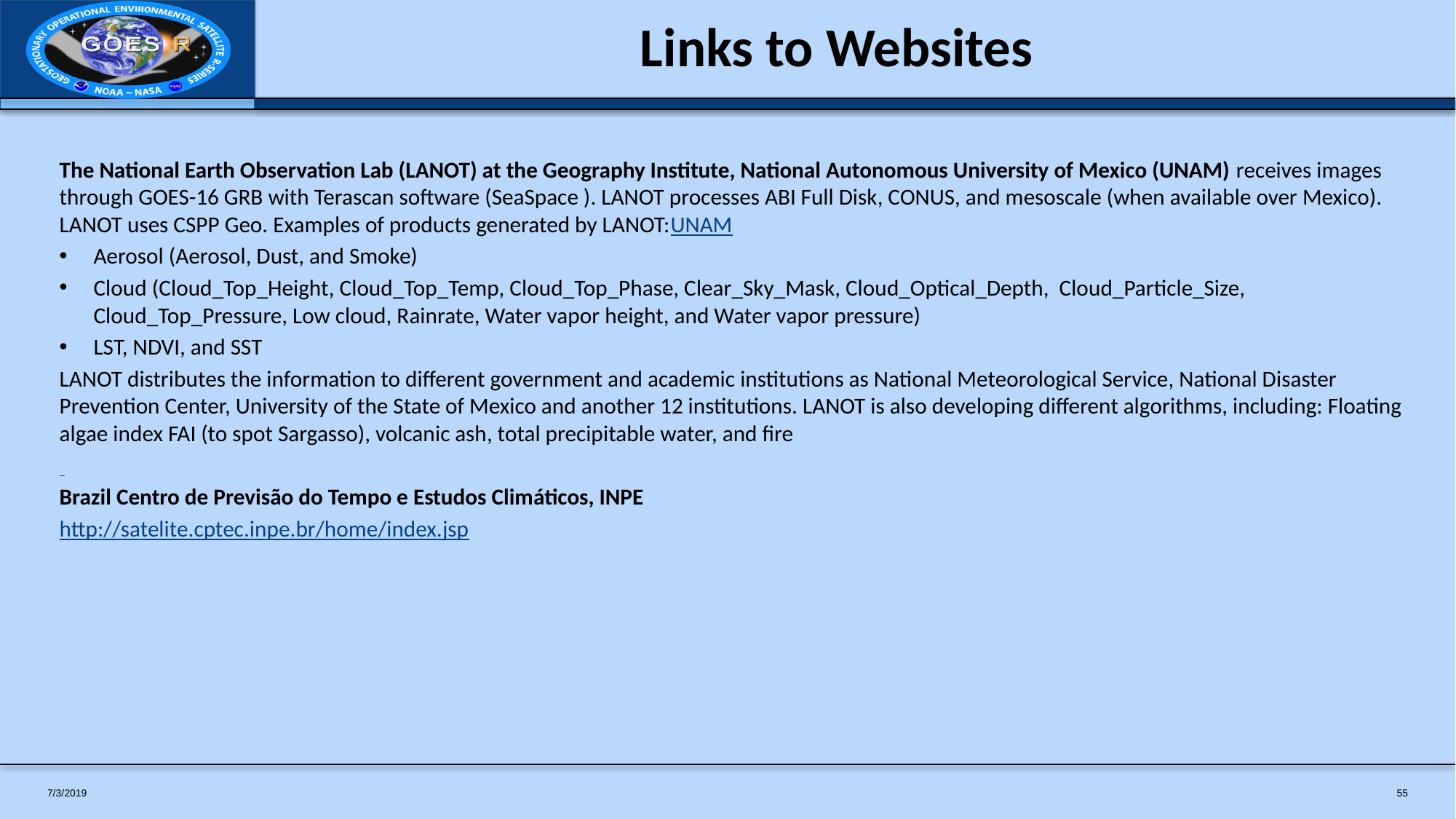

# Links to Websites

The National Earth Observation Lab (LANOT) at the Geography Institute, National Autonomous University of Mexico (UNAM) receives images through GOES-16 GRB with Terascan software (SeaSpace ). LANOT processes ABI Full Disk, CONUS, and mesoscale (when available over Mexico). LANOT uses CSPP Geo. Examples of products generated by LANOT:UNAM
Aerosol (Aerosol, Dust, and Smoke)
Cloud (Cloud_Top_Height, Cloud_Top_Temp, Cloud_Top_Phase, Clear_Sky_Mask, Cloud_Optical_Depth,  Cloud_Particle_Size, Cloud_Top_Pressure, Low cloud, Rainrate, Water vapor height, and Water vapor pressure)
LST, NDVI, and SST
LANOT distributes the information to different government and academic institutions as National Meteorological Service, National Disaster Prevention Center, University of the State of Mexico and another 12 institutions. LANOT is also developing different algorithms, including: Floating algae index FAI (to spot Sargasso), volcanic ash, total precipitable water, and fire

Brazil Centro de Previsão do Tempo e Estudos Climáticos, INPE
http://satelite.cptec.inpe.br/home/index.jsp

7/3/2019
55